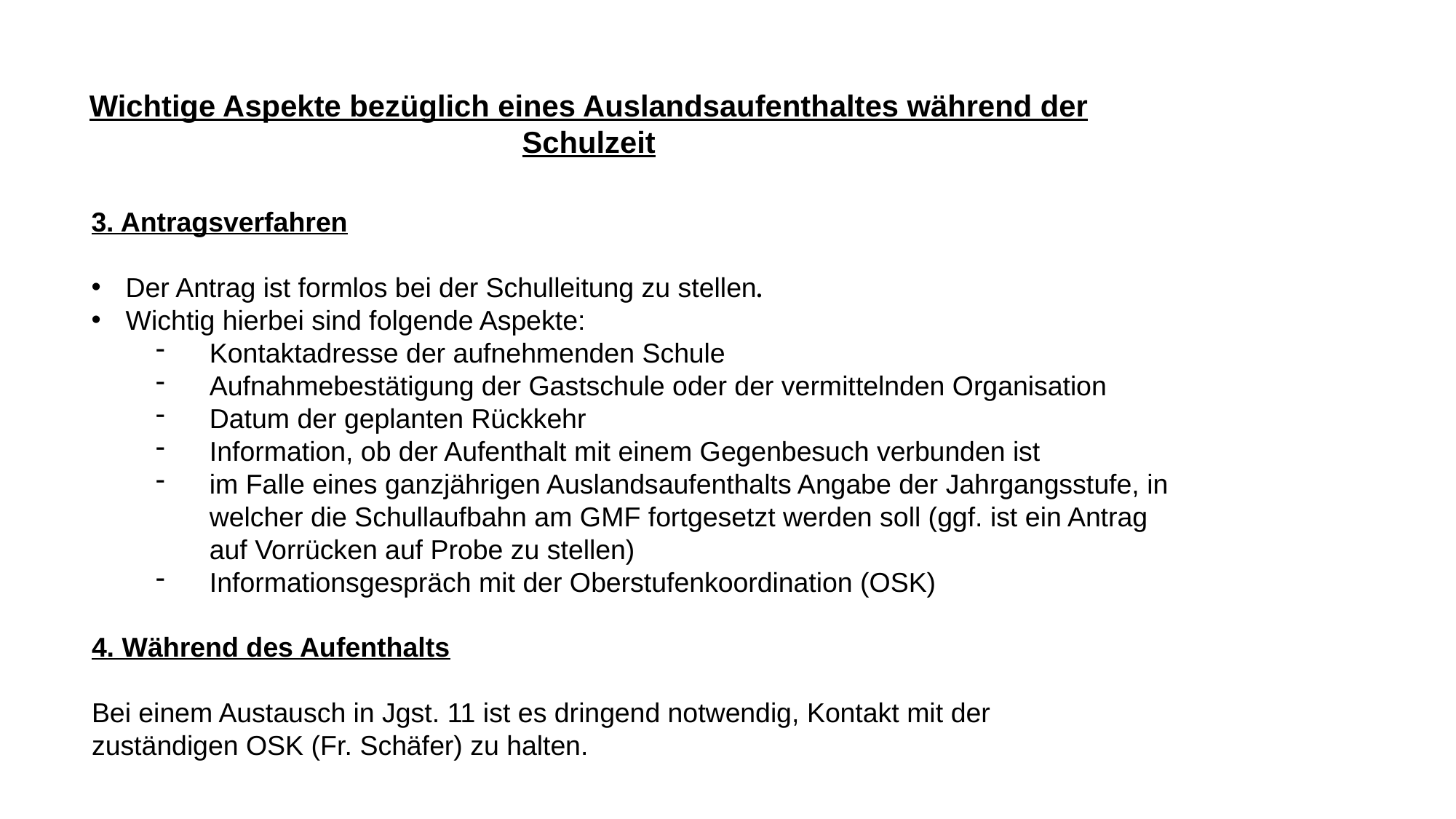

Wichtige Aspekte bezüglich eines Auslandsaufenthaltes während der Schulzeit
3. Antragsverfahren

Der Antrag ist formlos bei der Schulleitung zu stellen.
Wichtig hierbei sind folgende Aspekte:
Kontaktadresse der aufnehmenden Schule
Aufnahmebestätigung der Gastschule oder der vermittelnden Organisation
Datum der geplanten Rückkehr
Information, ob der Aufenthalt mit einem Gegenbesuch verbunden ist
im Falle eines ganzjährigen Auslandsaufenthalts Angabe der Jahrgangsstufe, in welcher die Schullaufbahn am GMF fortgesetzt werden soll (ggf. ist ein Antrag auf Vorrücken auf Probe zu stellen)
Informationsgespräch mit der Oberstufenkoordination (OSK)
4. Während des Aufenthalts

Bei einem Austausch in Jgst. 11 ist es dringend notwendig, Kontakt mit der zuständigen OSK (Fr. Schäfer) zu halten.